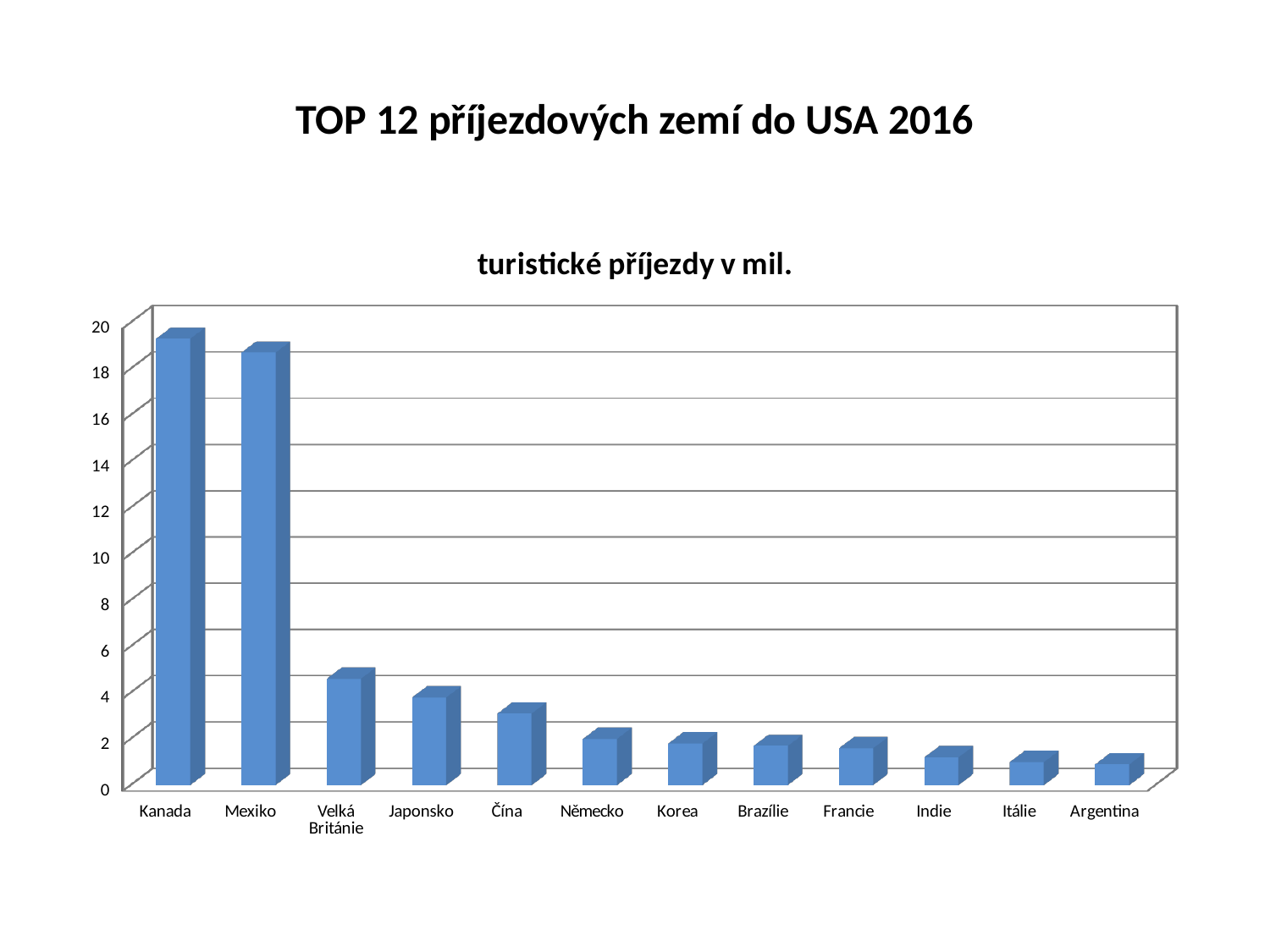

# TOP 12 příjezdových zemí do USA 2016

[unsupported chart]